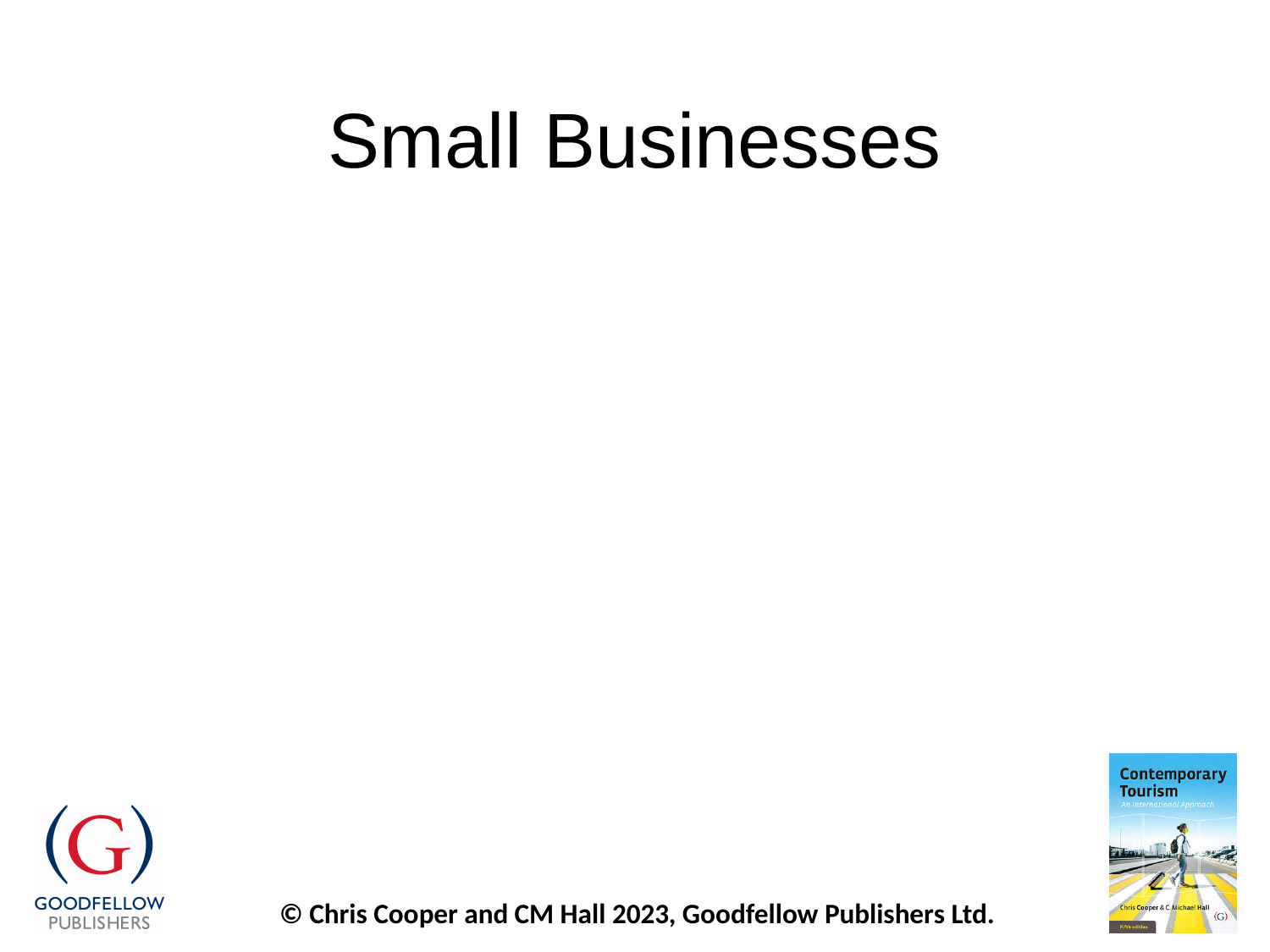

# Small Businesses
Tourism dominated by SMEs and entrepreneurs
No agreed definition of small businesses
SMEs protected by policy
SMEs seen as force for good
BUT - undermanaged?